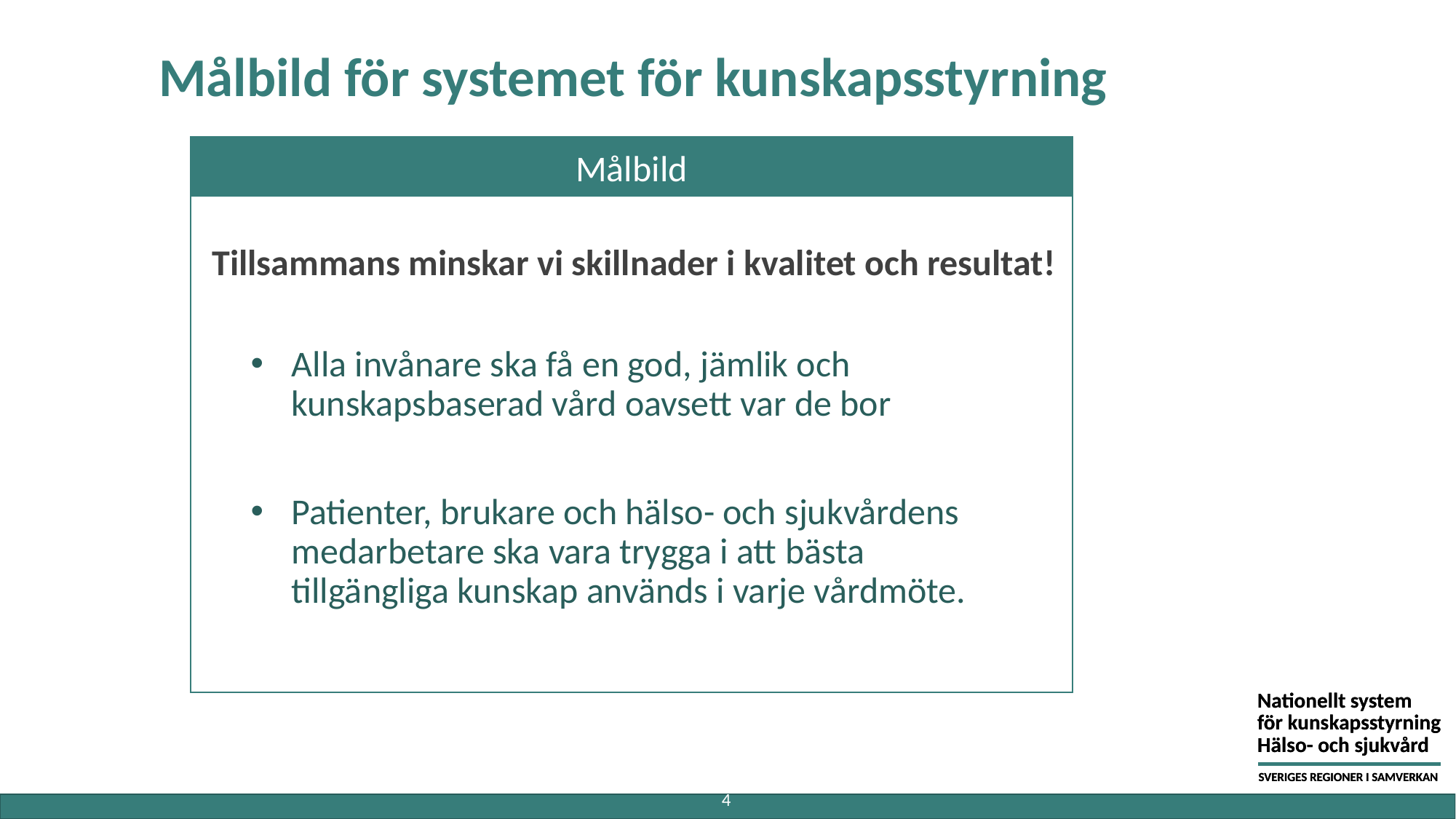

# Målbild för systemet för kunskapsstyrning
Målbild

Tillsammans minskar vi skillnader i kvalitet och resultat!
Alla invånare ska få en god, jämlik och kunskapsbaserad vård oavsett var de bor

Patienter, brukare och hälso- och sjukvårdens medarbetare ska vara trygga i att bästa tillgängliga kunskap används i varje vårdmöte.
4